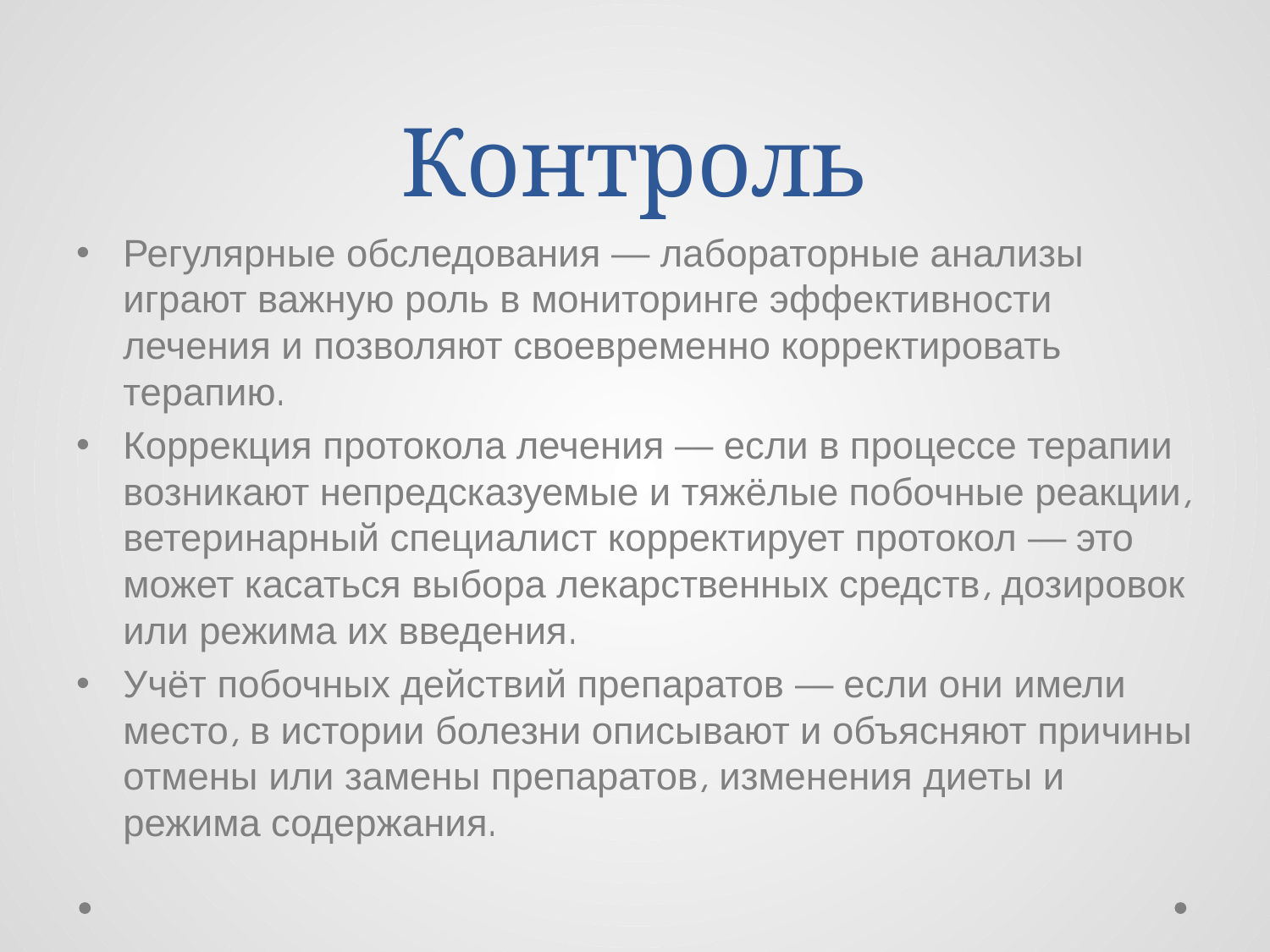

# Контроль
Регулярные обследования — лабораторные анализы играют важную роль в мониторинге эффективности лечения и позволяют своевременно корректировать терапию.
Коррекция протокола лечения — если в процессе терапии возникают непредсказуемые и тяжёлые побочные реакции, ветеринарный специалист корректирует протокол — это может касаться выбора лекарственных средств, дозировок или режима их введения.
Учёт побочных действий препаратов — если они имели место, в истории болезни описывают и объясняют причины отмены или замены препаратов, изменения диеты и режима содержания.